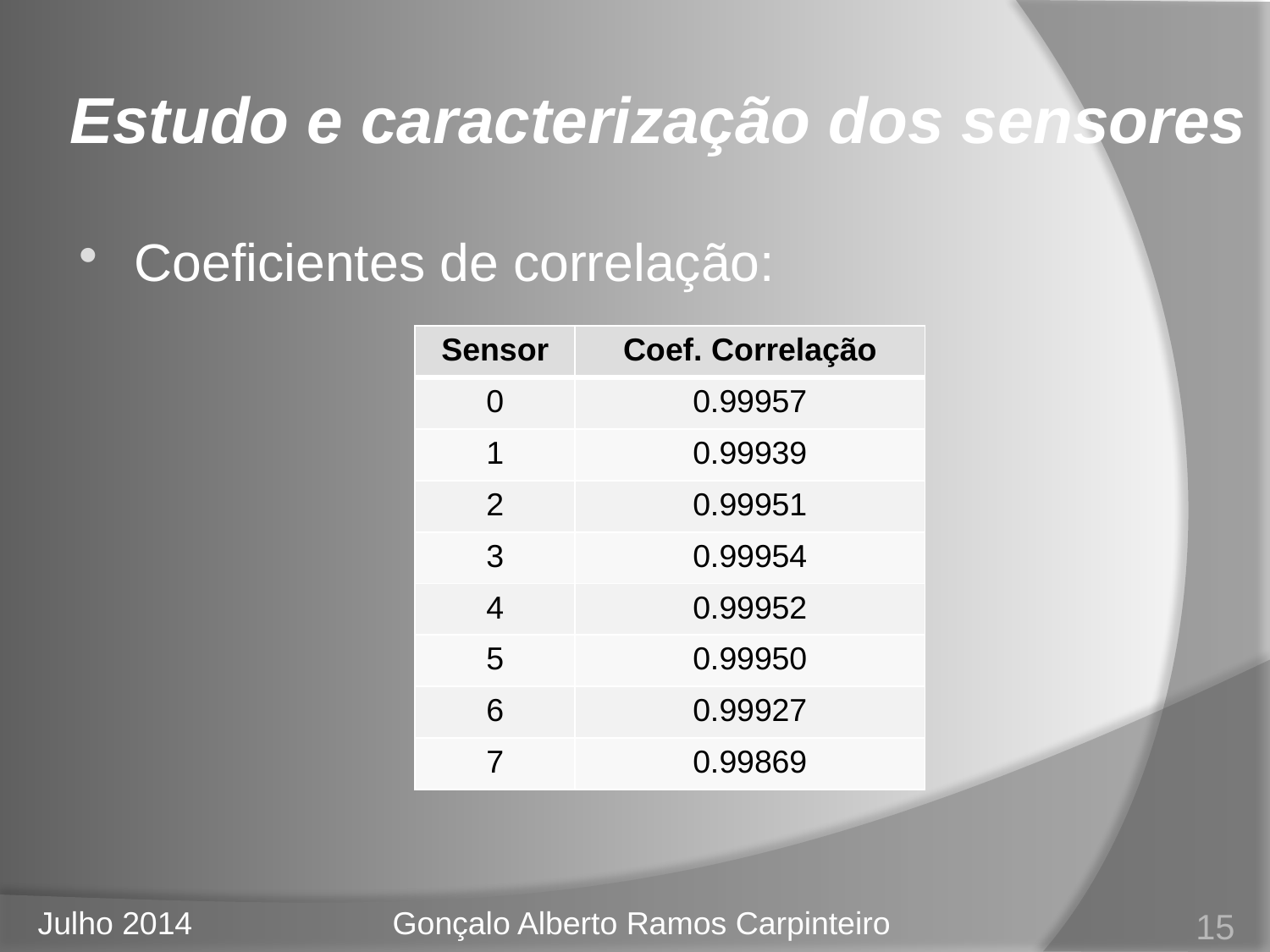

# Estudo e caracterização dos sensores
Coeficientes de correlação:
| Sensor | Coef. Correlação |
| --- | --- |
| 0 | 0.99957 |
| 1 | 0.99939 |
| 2 | 0.99951 |
| 3 | 0.99954 |
| 4 | 0.99952 |
| 5 | 0.99950 |
| 6 | 0.99927 |
| 7 | 0.99869 |
15
Julho 2014
Gonçalo Alberto Ramos Carpinteiro